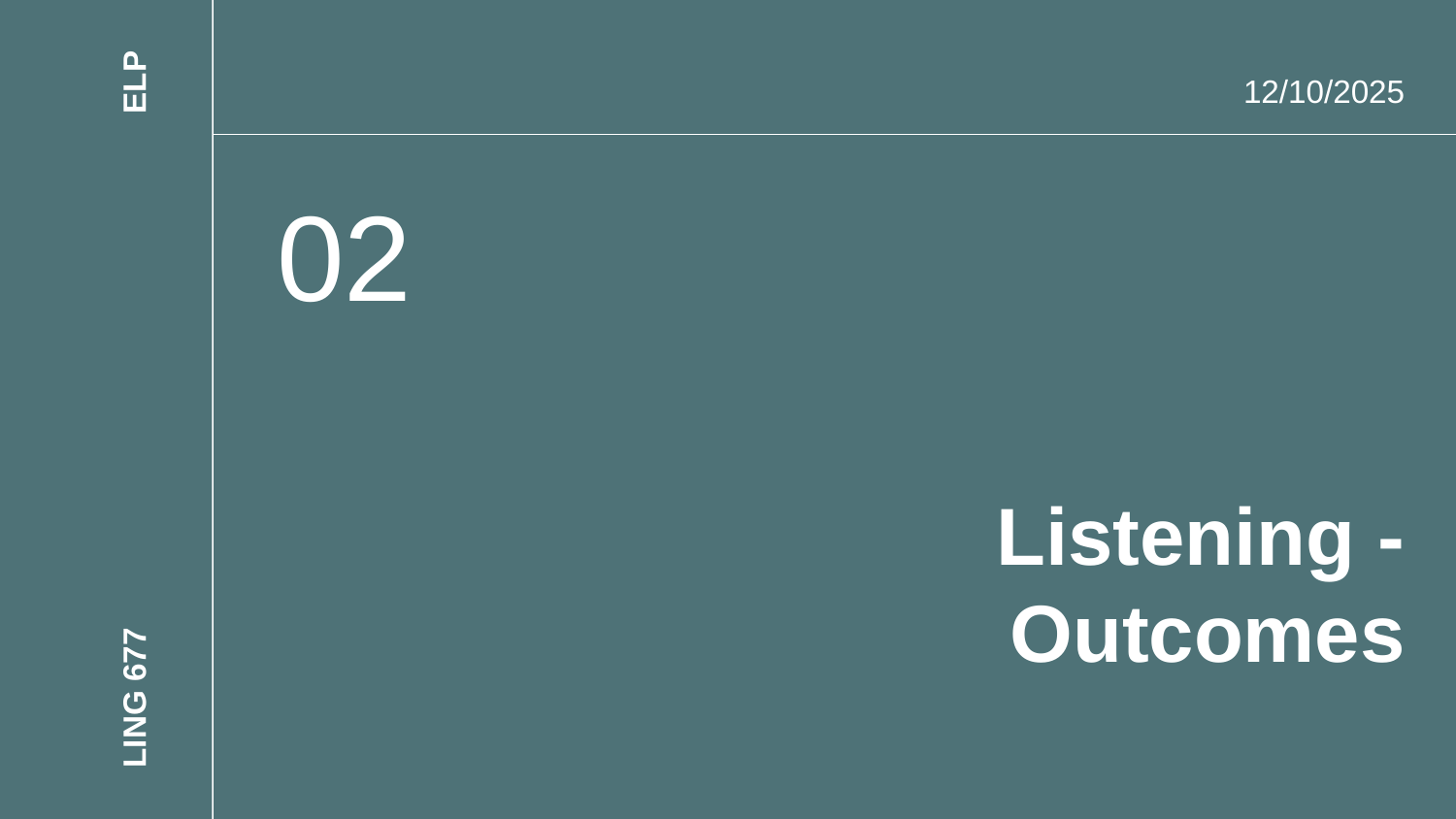

12/10/2025

ELP

02
# Listening - Outcomes
LING 677